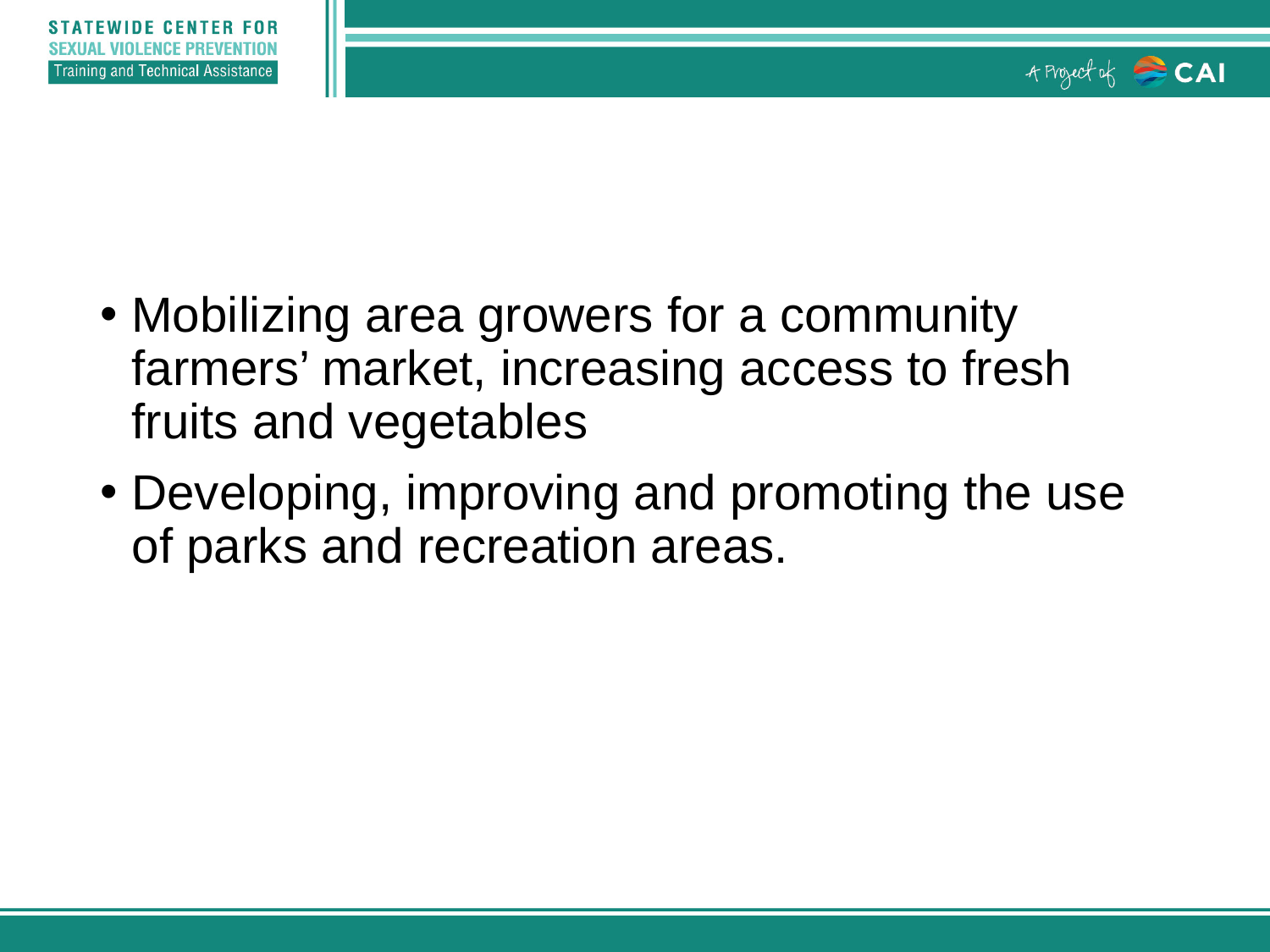

#
Mobilizing area growers for a community farmers’ market, increasing access to fresh fruits and vegetables
Developing, improving and promoting the use of parks and recreation areas.